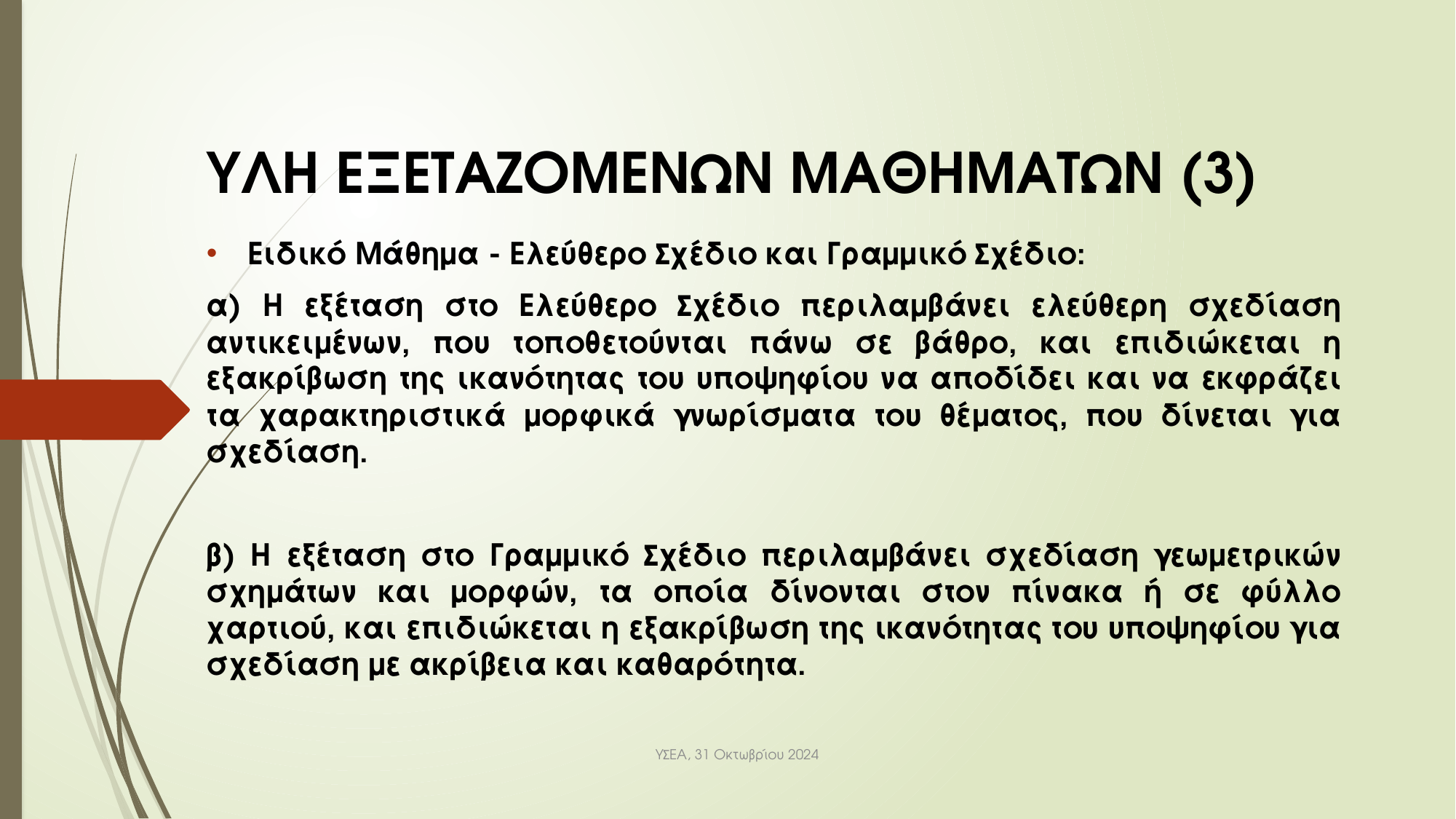

# ΥΛΗ ΕΞΕΤΑΖΟΜΕΝΩΝ ΜΑΘΗΜΑΤΩΝ (3)
Ειδικό Μάθημα - Ελεύθερο Σχέδιο και Γραμμικό Σχέδιο:
α) Η εξέταση στο Ελεύθερο Σχέδιο περιλαμβάνει ελεύθερη σχεδίαση αντικειμένων, που τοποθετούνται πάνω σε βάθρο, και επιδιώκεται η εξακρίβωση της ικανότητας του υποψηφίου να αποδίδει και να εκφράζει τα χαρακτηριστικά μορφικά γνωρίσματα του θέματος, που δίνεται για σχεδίαση.

β) Η εξέταση στο Γραμμικό Σχέδιο περιλαμβάνει σχεδίαση γεωμετρικών σχημάτων και μορφών, τα οποία δίνονται στον πίνακα ή σε φύλλο χαρτιού, και επιδιώκεται η εξακρίβωση της ικανότητας του υποψηφίου για σχεδίαση με ακρίβεια και καθαρότητα.

ΥΣΕΑ, 31 Οκτωβρίου 2024